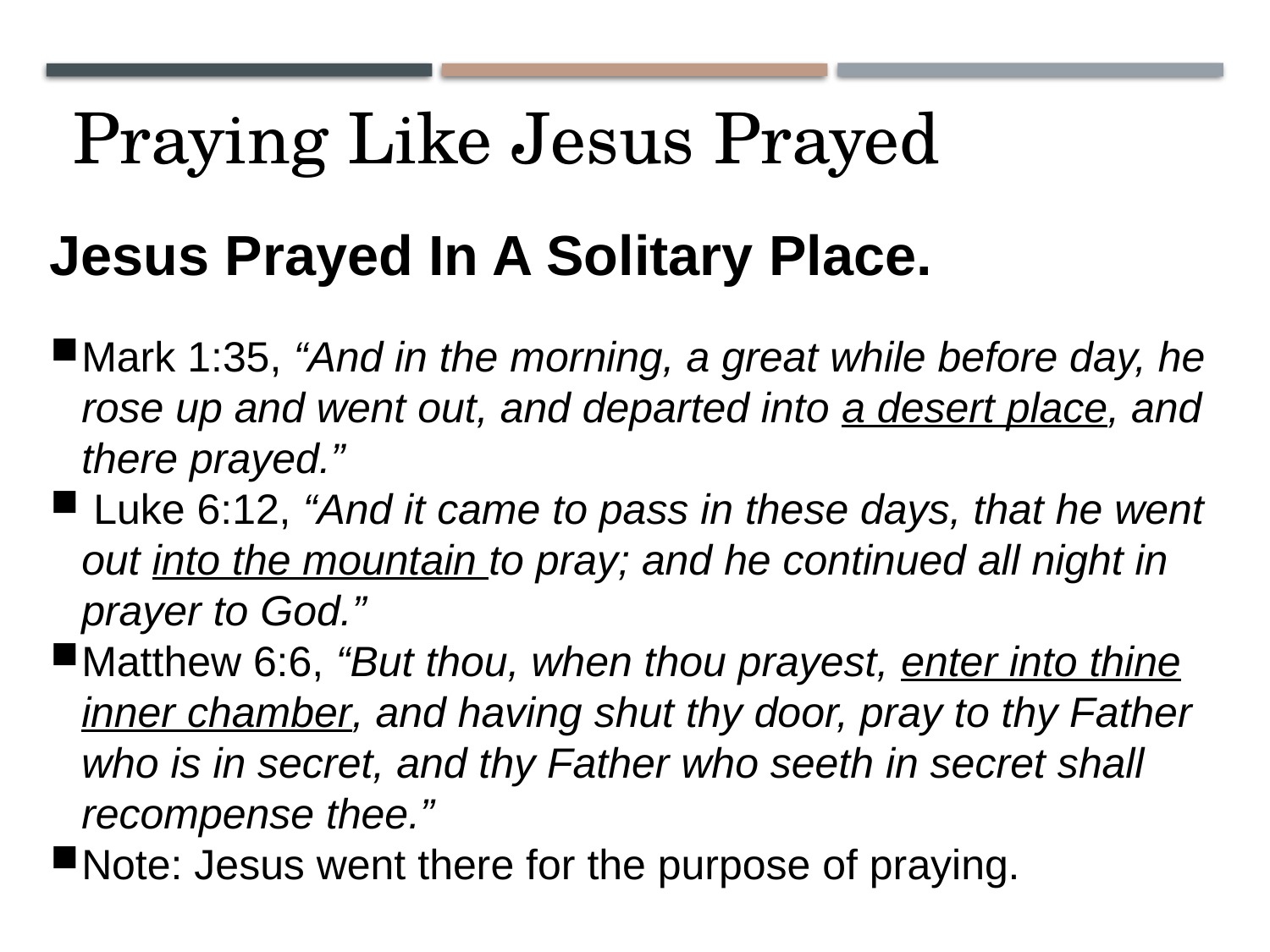

# Praying Like Jesus Prayed
Jesus Prayed In A Solitary Place.
Mark 1:35, “And in the morning, a great while before day, he rose up and went out, and departed into a desert place, and there prayed.”
 Luke 6:12, “And it came to pass in these days, that he went out into the mountain to pray; and he continued all night in prayer to God.”
Matthew 6:6, “But thou, when thou prayest, enter into thine inner chamber, and having shut thy door, pray to thy Father who is in secret, and thy Father who seeth in secret shall recompense thee.”
Note: Jesus went there for the purpose of praying.